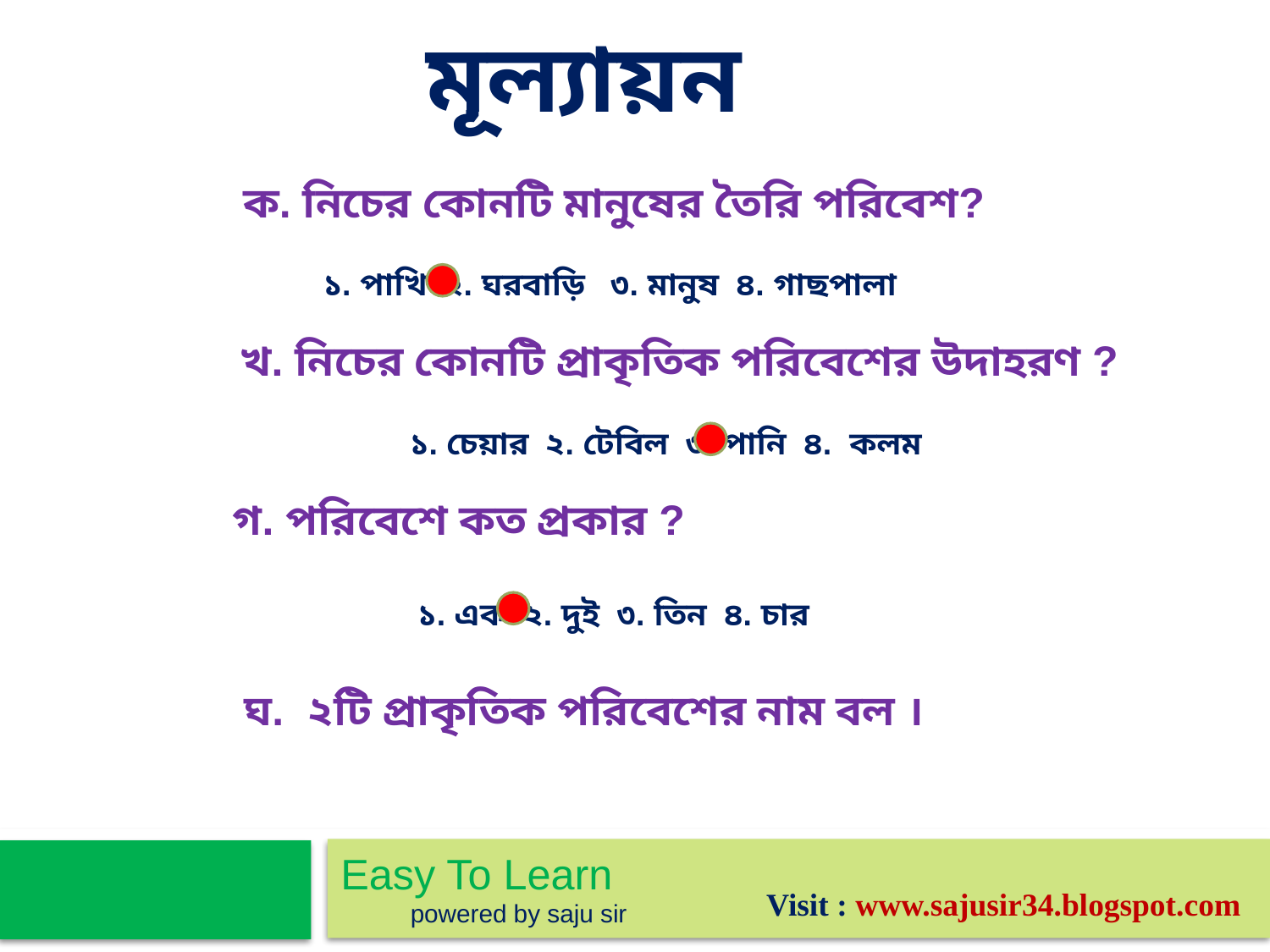

মূল্যায়ন
ক. নিচের কোনটি মানুষের তৈরি পরিবেশ?

১. পাখি  ২. ঘরবাড়ি   ৩. মানুষ  ৪. গাছপালা

  খ. নিচের কোনটি প্রাকৃতিক পরিবেশের উদাহরণ ?

১. চেয়ার  ২. টেবিল  ৩. পানি  ৪.  কলম

গ. পরিবেশে কত প্রকার ?

  			১. এক  ২. দুই  ৩. তিন  ৪. চার

   ঘ.  ২টি প্রাকৃতিক পরিবেশের নাম বল ।
Easy To Learn
	powered by saju sir
Visit : www.sajusir34.blogspot.com